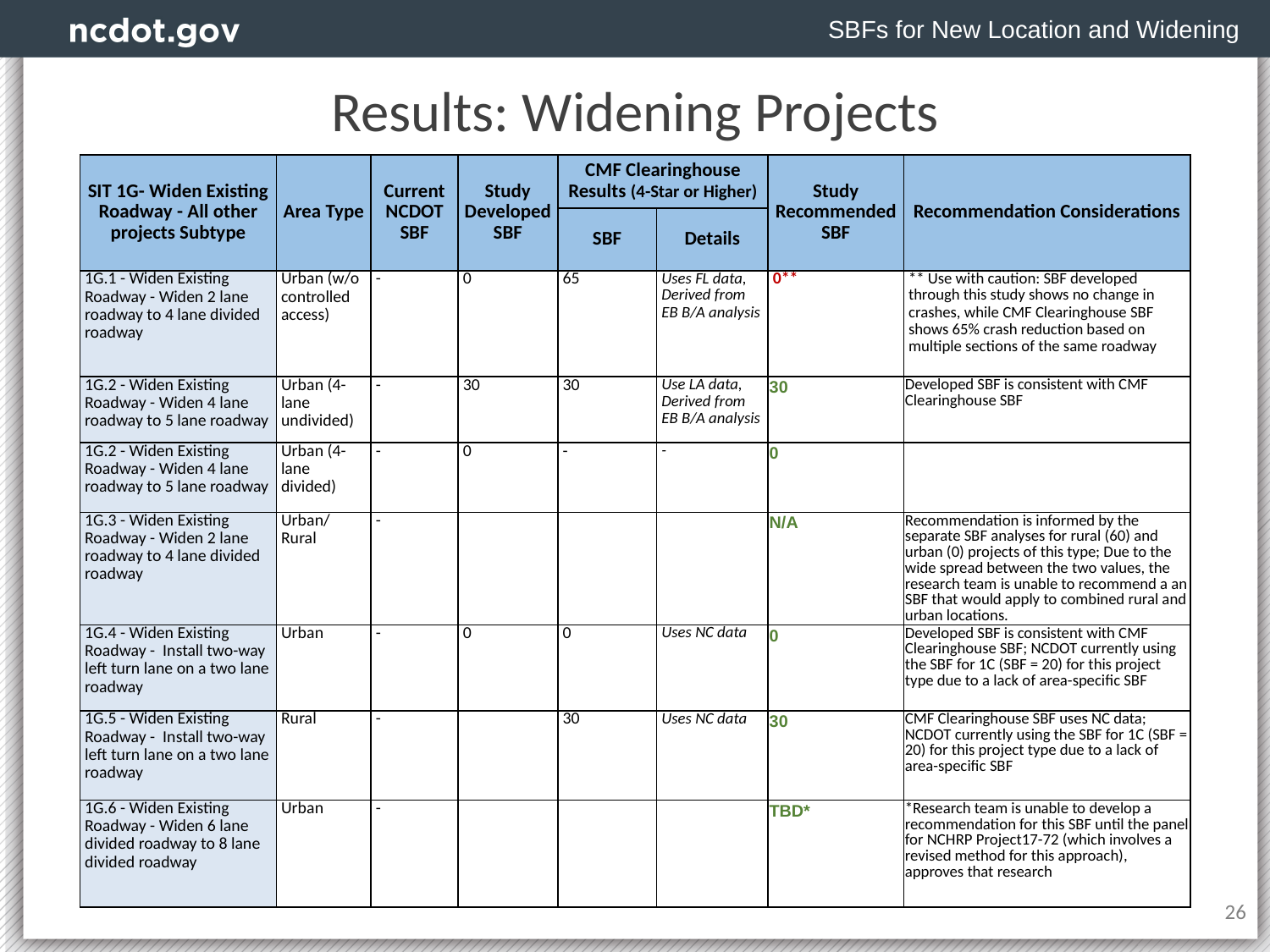

SBFs for New Location and Widening
Results: Widening Projects
| SIT 1G- Widen Existing Roadway - All other projects Subtype | Area Type | Current NCDOT SBF | Study Developed SBF | CMF Clearinghouse Results (4-Star or Higher) |  | Study Recommended SBF | Recommendation Considerations |
| --- | --- | --- | --- | --- | --- | --- | --- |
|  |  |  |  | SBF | Details |  |  |
| 1G.1 - Widen Existing Roadway - Widen 2 lane roadway to 4 lane divided roadway | Urban (w/o controlled access) | - | 0 | 65 | Uses FL data, Derived from EB B/A analysis | 0\*\* | \*\* Use with caution: SBF developed through this study shows no change in crashes, while CMF Clearinghouse SBF shows 65% crash reduction based on multiple sections of the same roadway |
| 1G.2 - Widen Existing Roadway - Widen 4 lane roadway to 5 lane roadway | Urban (4-lane undivided) | - | 30 | 30 | Use LA data, Derived from EB B/A analysis | 30 | Developed SBF is consistent with CMF Clearinghouse SBF |
| 1G.2 - Widen Existing Roadway - Widen 4 lane roadway to 5 lane roadway | Urban (4-lane divided) | - | 0 | - | - | 0 |  |
| 1G.3 - Widen Existing Roadway - Widen 2 lane roadway to 4 lane divided roadway | Urban/ Rural | - |  |  |  | N/A | Recommendation is informed by the separate SBF analyses for rural (60) and urban (0) projects of this type; Due to the wide spread between the two values, the research team is unable to recommend a an SBF that would apply to combined rural and urban locations. |
| 1G.4 - Widen Existing Roadway - Install two-way left turn lane on a two lane roadway | Urban | - | 0 | 0 | Uses NC data | 0 | Developed SBF is consistent with CMF Clearinghouse SBF; NCDOT currently using the SBF for 1C (SBF = 20) for this project type due to a lack of area-specific SBF |
| 1G.5 - Widen Existing Roadway - Install two-way left turn lane on a two lane roadway | Rural | - |  | 30 | Uses NC data | 30 | CMF Clearinghouse SBF uses NC data; NCDOT currently using the SBF for 1C (SBF = 20) for this project type due to a lack of area-specific SBF |
| 1G.6 - Widen Existing Roadway - Widen 6 lane divided roadway to 8 lane divided roadway | Urban | - |  |  |  | TBD\* | \*Research team is unable to develop a recommendation for this SBF until the panel for NCHRP Project17-72 (which involves a revised method for this approach), approves that research |
26